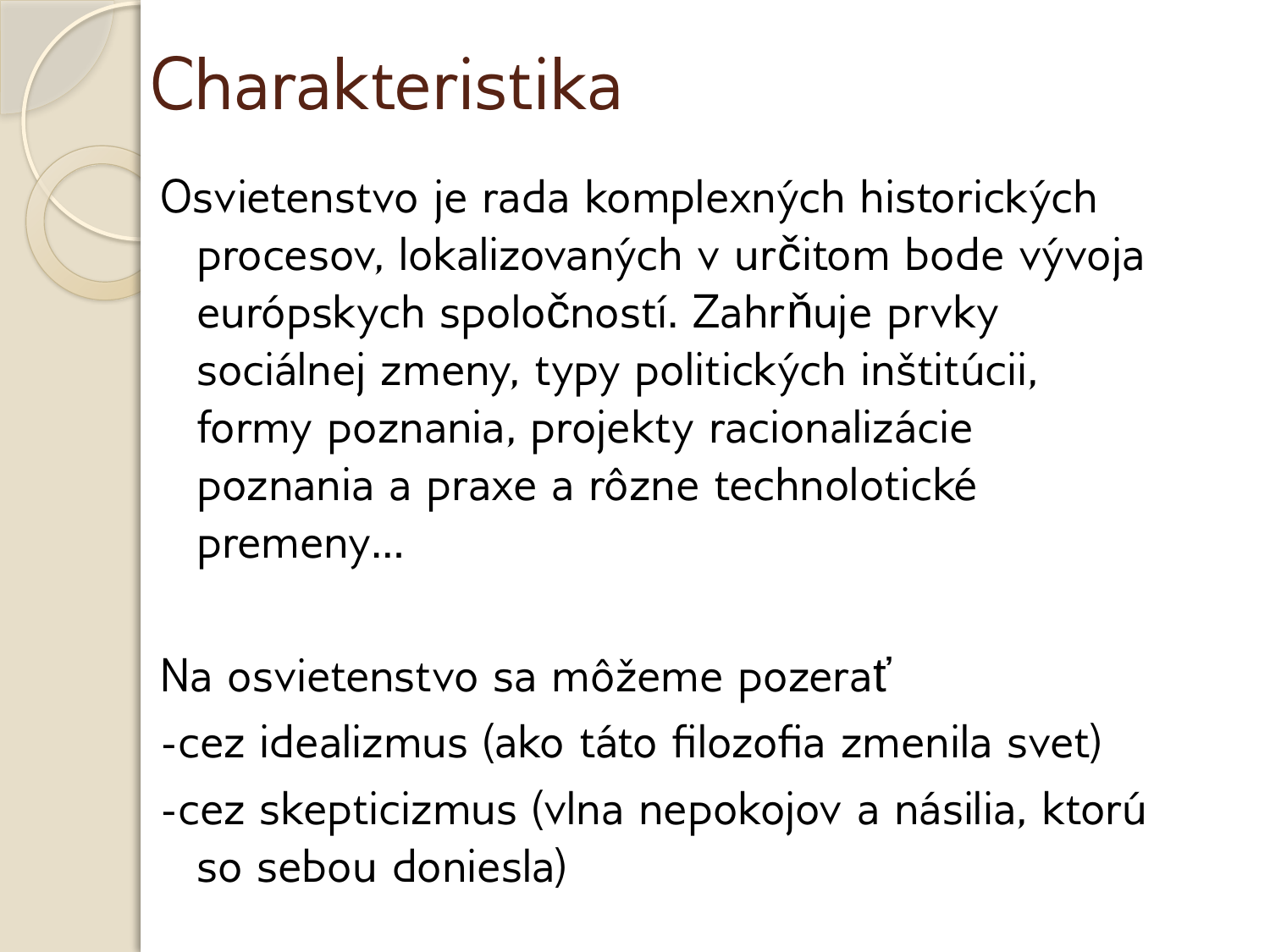

# Charakteristika
Osvietenstvo je rada komplexných historických procesov, lokalizovaných v určitom bode vývoja európskych spoločností. Zahrňuje prvky sociálnej zmeny, typy politických inštitúcii, formy poznania, projekty racionalizácie poznania a praxe a rôzne technolotické premeny…

Na osvietenstvo sa môžeme pozerať
-cez idealizmus (ako táto filozofia zmenila svet)
-cez skepticizmus (vlna nepokojov a násilia, ktorú so sebou doniesla)